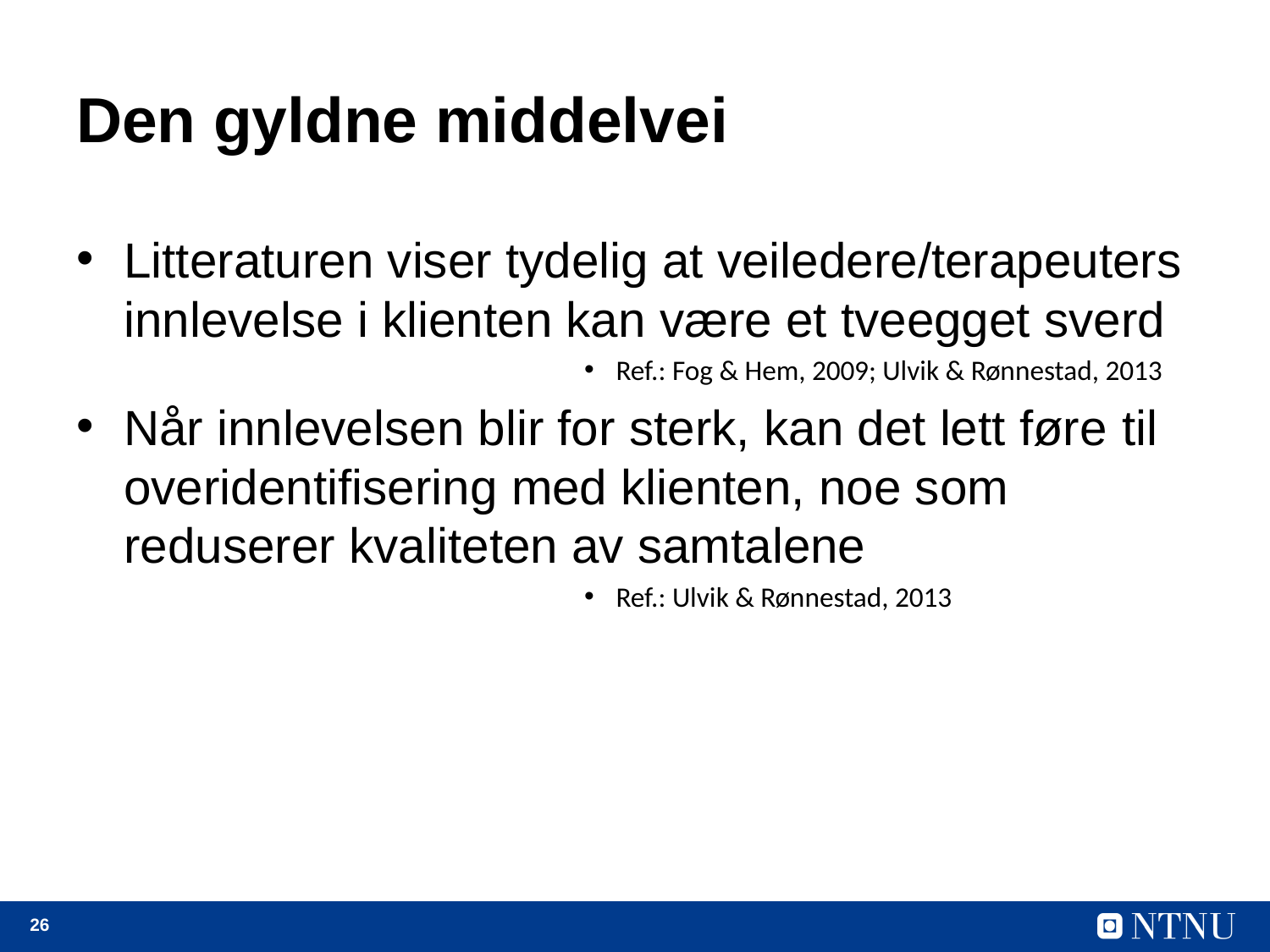

# Den gyldne middelvei
Litteraturen viser tydelig at veiledere/terapeuters innlevelse i klienten kan være et tveegget sverd
Ref.: Fog & Hem, 2009; Ulvik & Rønnestad, 2013
Når innlevelsen blir for sterk, kan det lett føre til overidentifisering med klienten, noe som reduserer kvaliteten av samtalene
Ref.: Ulvik & Rønnestad, 2013